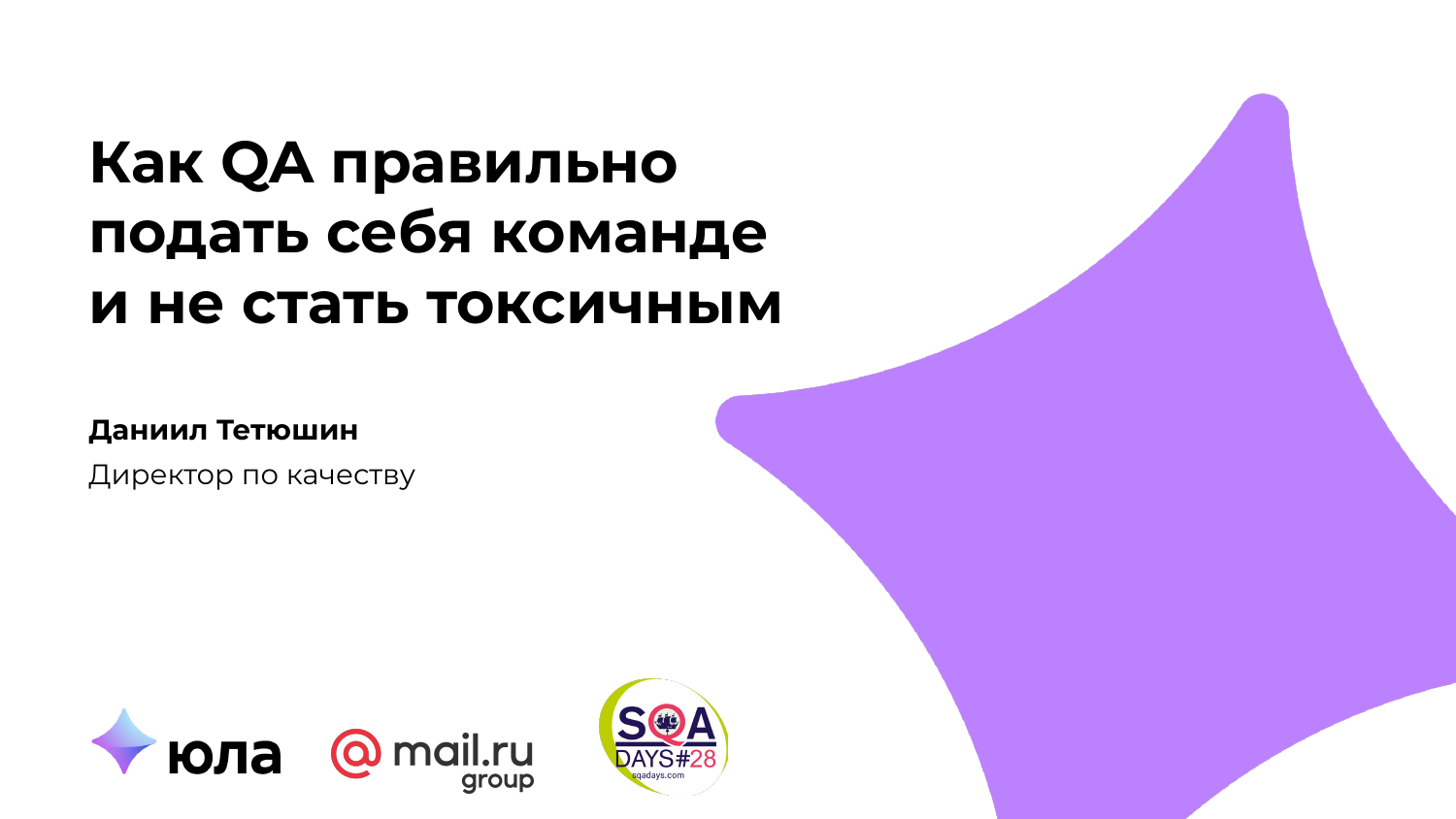

Как QA правильно подать себя команде и не стать токсичным
Даниил Тетюшин
Директор по качеству